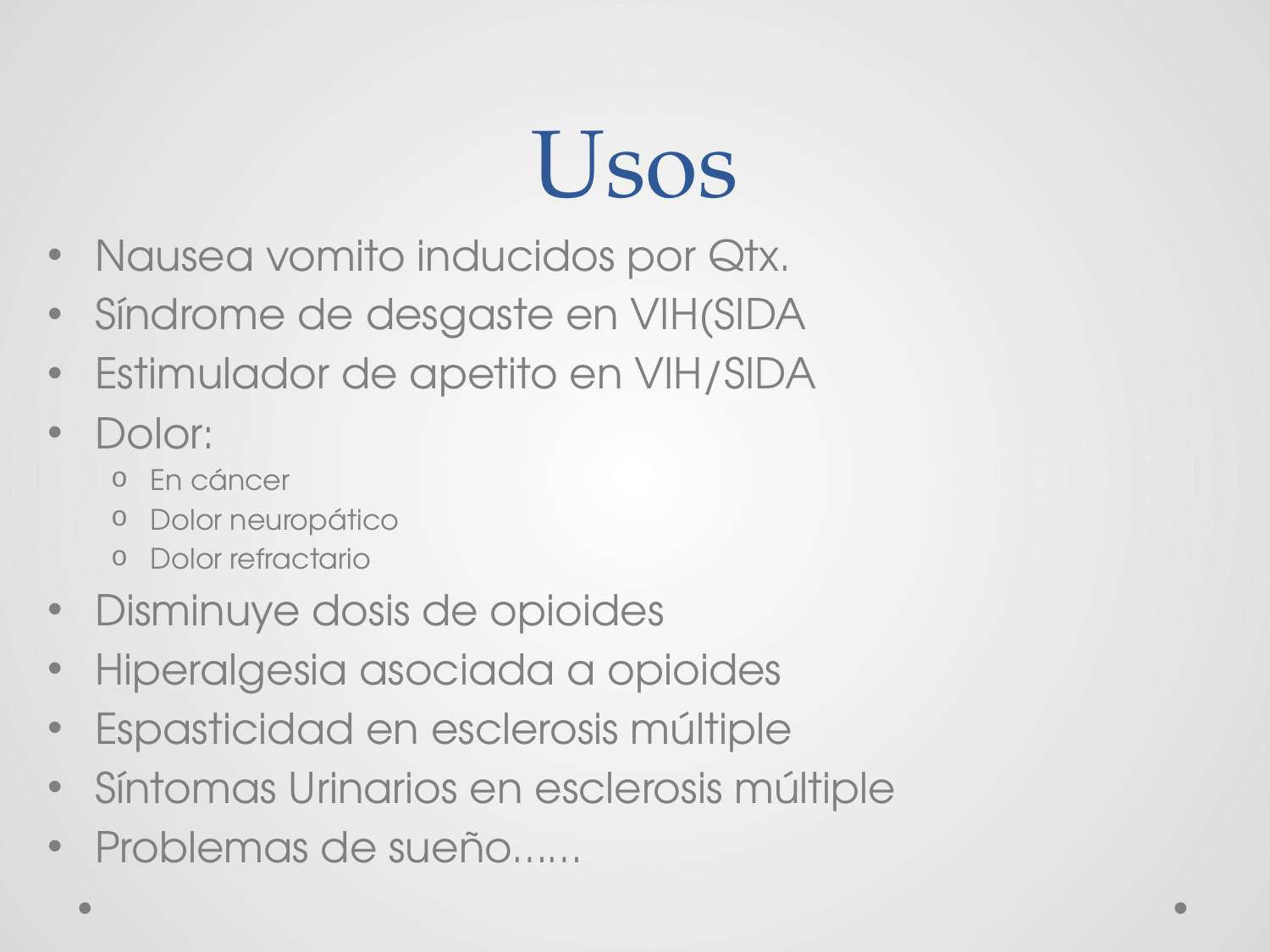

# Usos
Nausea vomito inducidos por Qtx.
Síndrome de desgaste en VIH(SIDA
Estimulador de apetito en VIH/SIDA
Dolor:
En cáncer
Dolor neuropático
Dolor refractario
Disminuye dosis de opioides
Hiperalgesia asociada a opioides
Espasticidad en esclerosis múltiple
Síntomas Urinarios en esclerosis múltiple
Problemas de sueño……